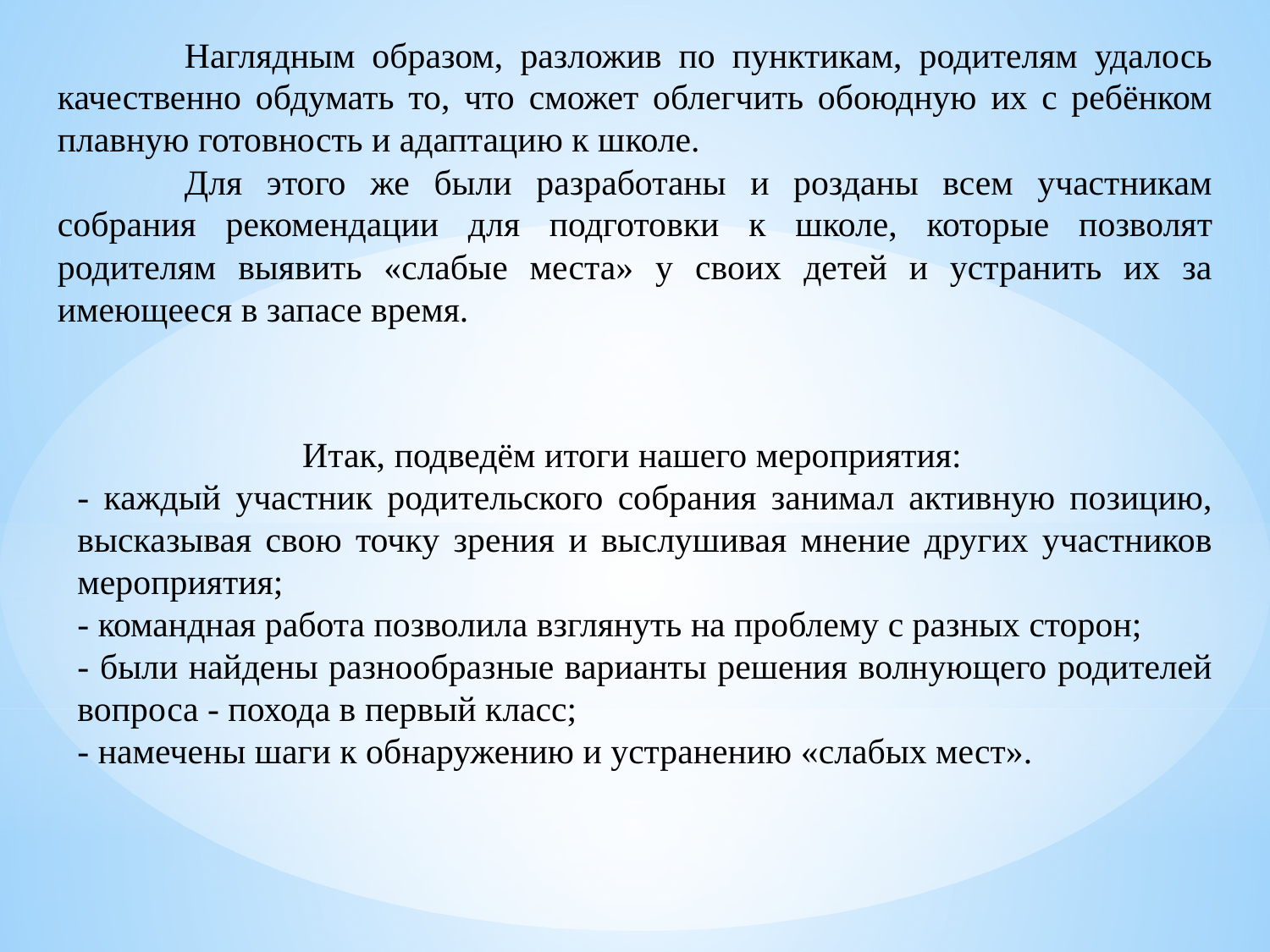

Наглядным образом, разложив по пунктикам, родителям удалось качественно обдумать то, что сможет облегчить обоюдную их с ребёнком плавную готовность и адаптацию к школе.
	Для этого же были разработаны и розданы всем участникам собрания рекомендации для подготовки к школе, которые позволят родителям выявить «слабые места» у своих детей и устранить их за имеющееся в запасе время.
	           Итак, подведём итоги нашего мероприятия:
- каждый участник родительского собрания занимал активную позицию, высказывая свою точку зрения и выслушивая мнение других участников мероприятия;
- командная работа позволила взглянуть на проблему с разных сторон;
- были найдены разнообразные варианты решения волнующего родителей вопроса - похода в первый класс;
- намечены шаги к обнаружению и устранению «слабых мест».